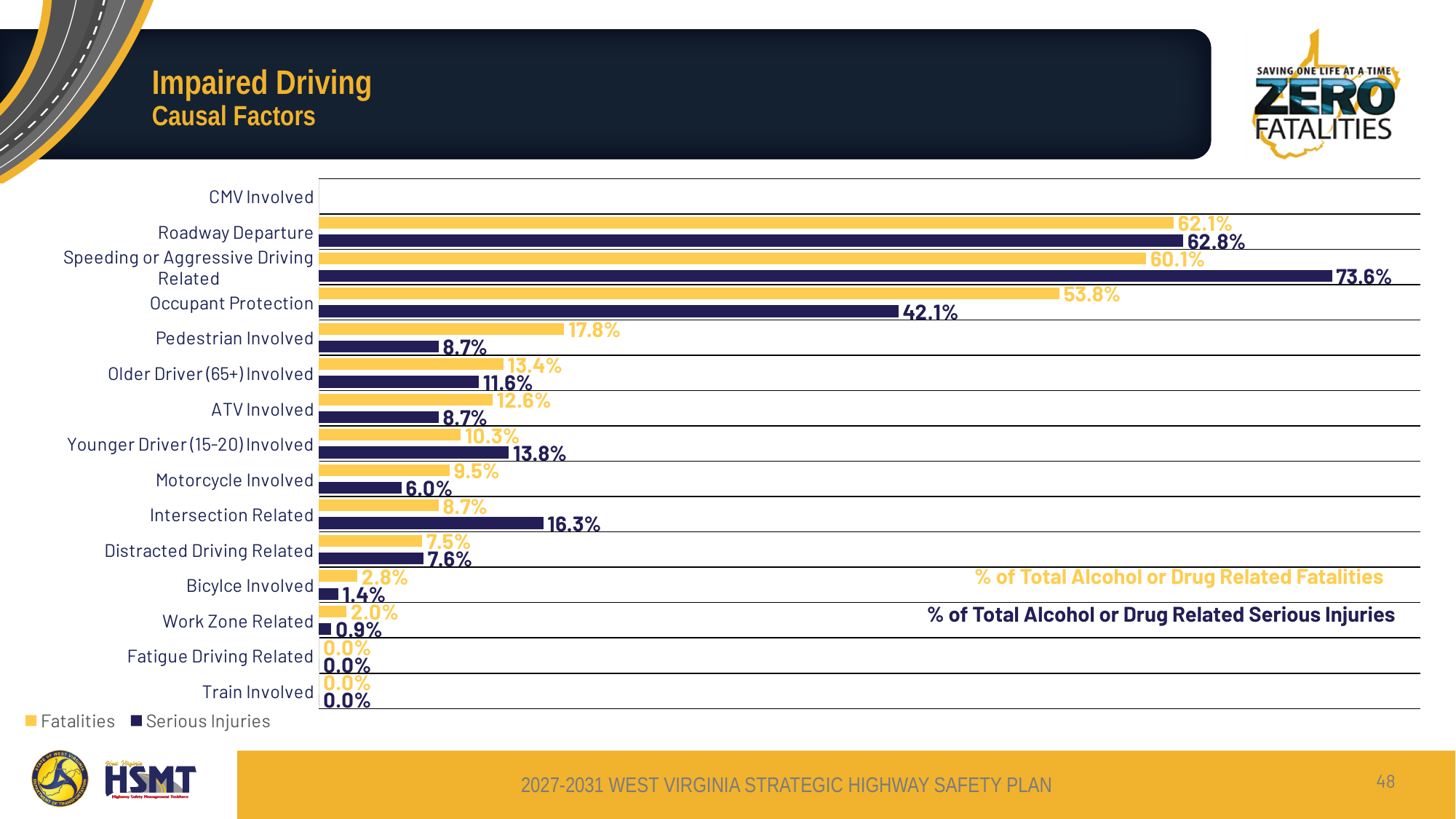

# Impaired Driving Causal Factors

[unsupported chart]

% of Total Alcohol or Drug Related Fatalities
% of Total Alcohol or Drug Related Serious Injuries
48
2027-2031 WEST VIRGINIA STRATEGIC HIGHWAY SAFETY PLAN